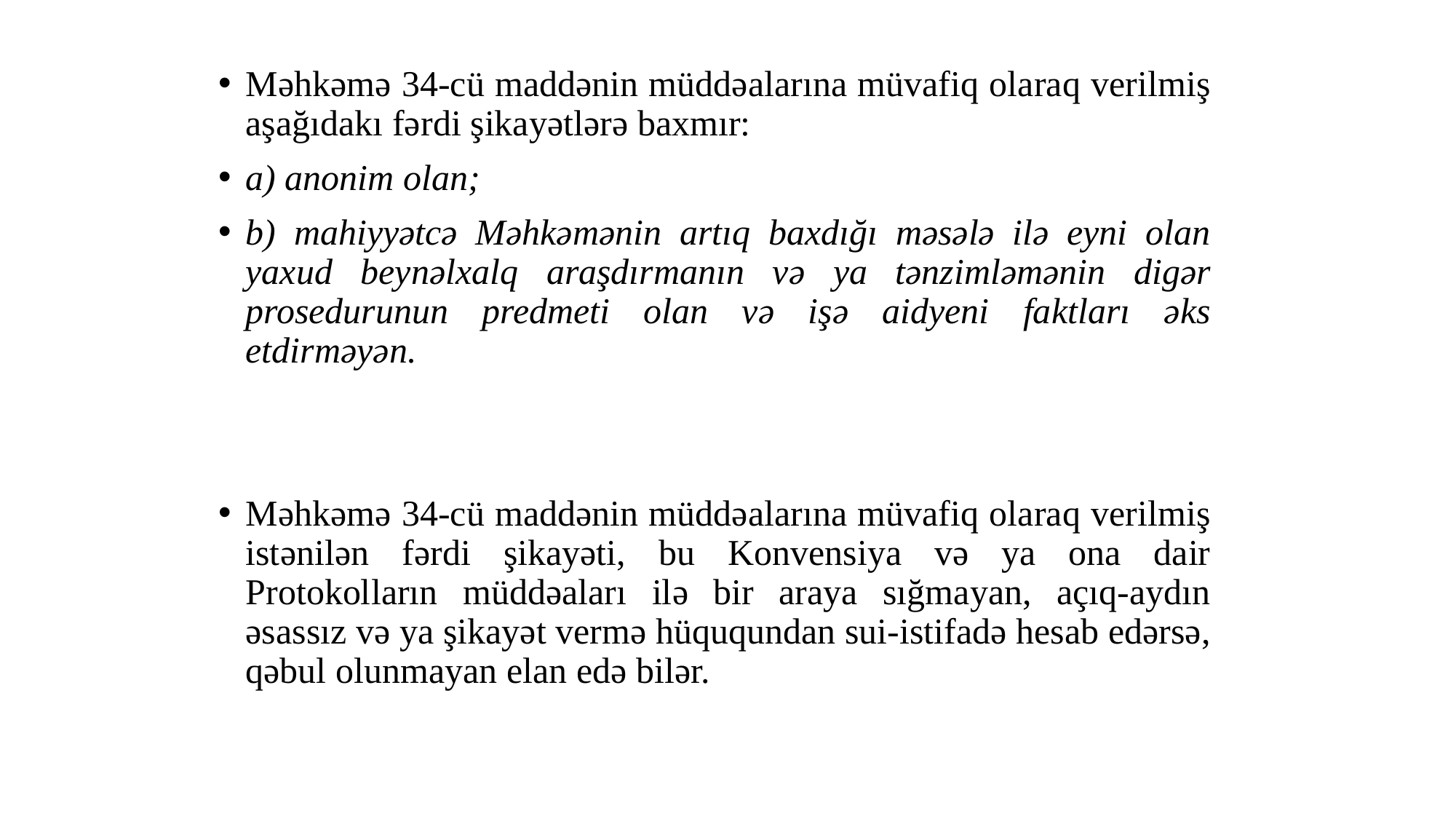

Məhkəmə 34-cü maddənin müddəalarına müvafiq olaraq verilmiş aşağıdakı fərdi şikayətlərə baxmır:
a) anonim olan;
b) mahiyyətcə Məhkəmənin artıq baxdığı məsələ ilə eyni olan yaxud beynəlxalq araşdırmanın və ya tənzimləmənin digər prosedurunun predmeti olan və işə aidyeni faktları əks etdirməyən.

Məhkəmə 34-cü maddənin müddəalarına müvafiq olaraq verilmiş istənilən fərdi şikayəti, bu Konvensiya və ya ona dair Protokolların müddəaları ilə bir araya sığmayan, açıq-aydın əsassız və ya şikayət vermə hüququndan sui-istifadə hesab edərsə, qəbul olunmayan elan edə bilər.